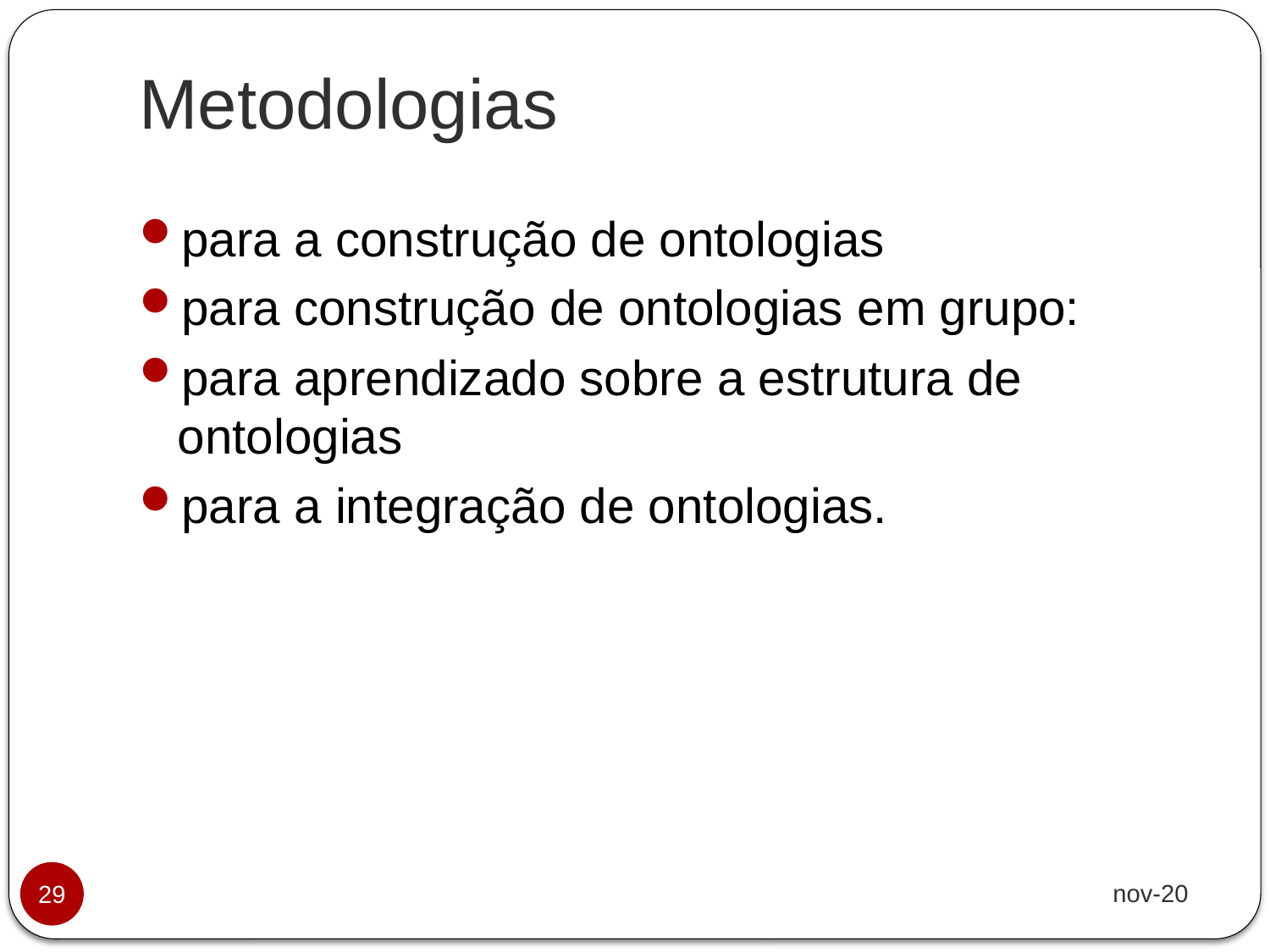

# Metodologias
para a construção de ontologias
para construção de ontologias em grupo:
para aprendizado sobre a estrutura de ontologias
para a integração de ontologias.
nov-20
29